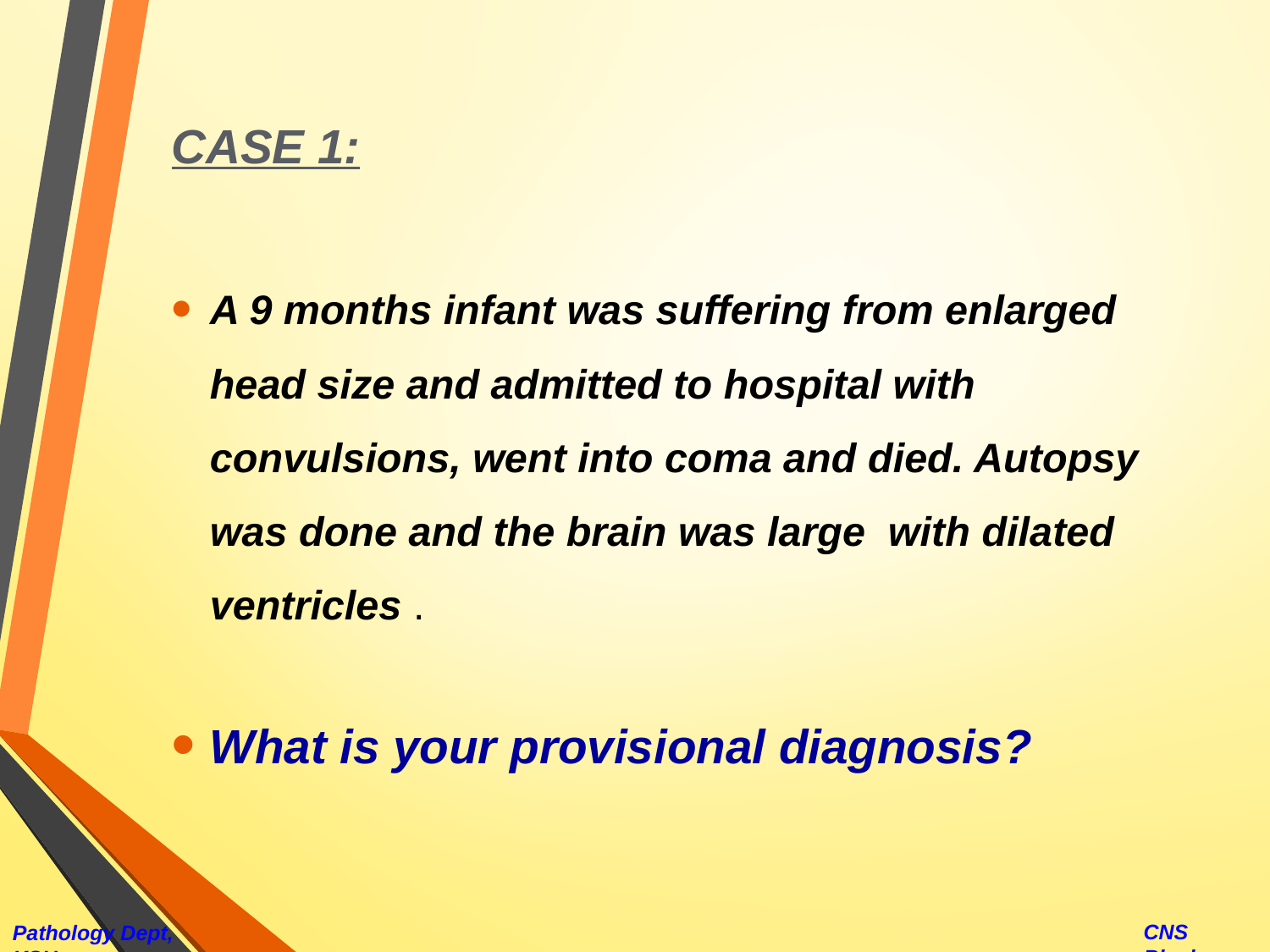

CASE 1:

A 9 months infant was suffering from enlarged head size and admitted to hospital with convulsions, went into coma and died. Autopsy was done and the brain was large  with dilated ventricles .

What is your provisional diagnosis?
CNS  Block
Pathology Dept, KSU